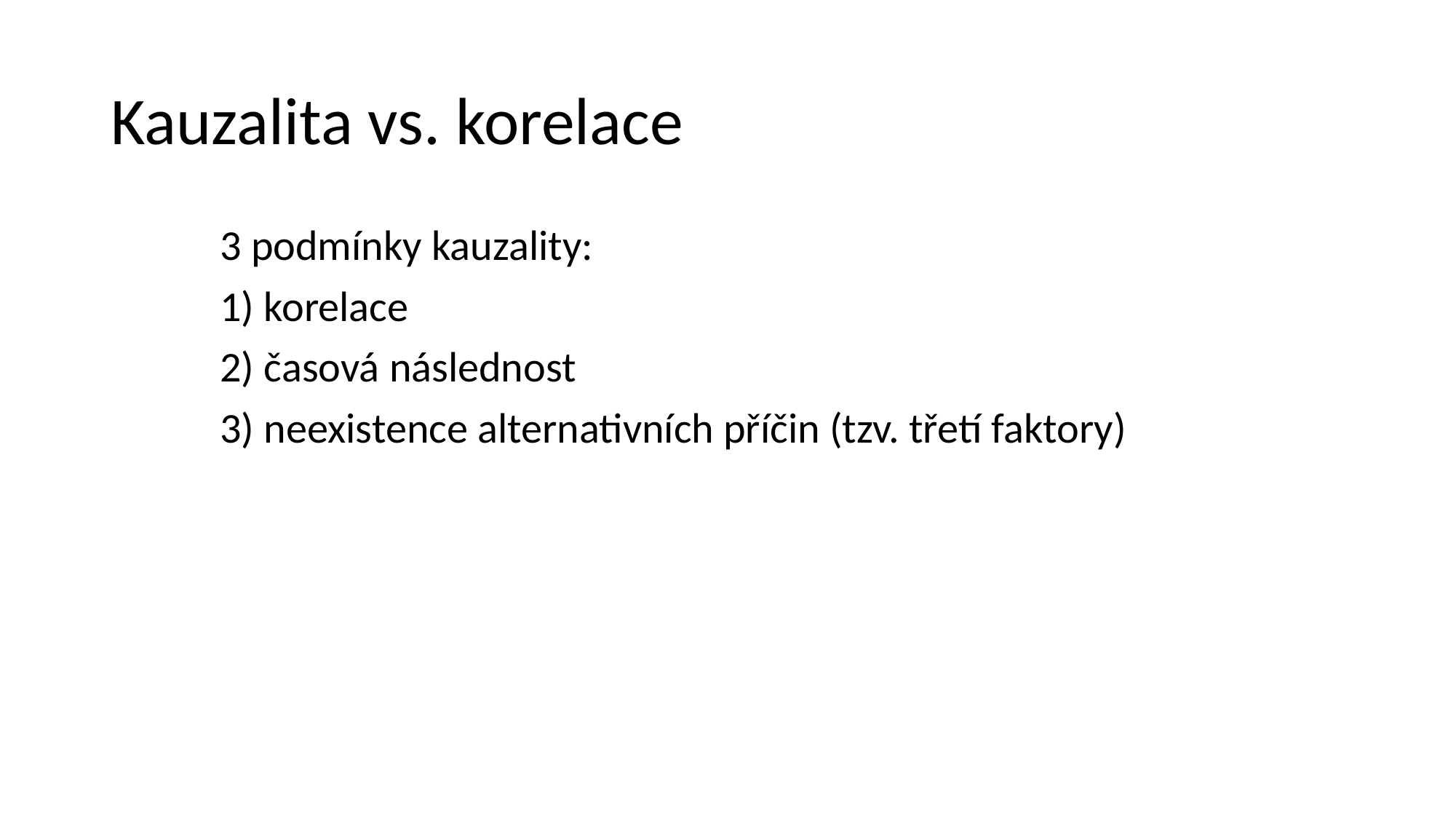

# Kauzalita vs. korelace
	3 podmínky kauzality:
	1) korelace
	2) časová následnost
	3) neexistence alternativních příčin (tzv. třetí faktory)